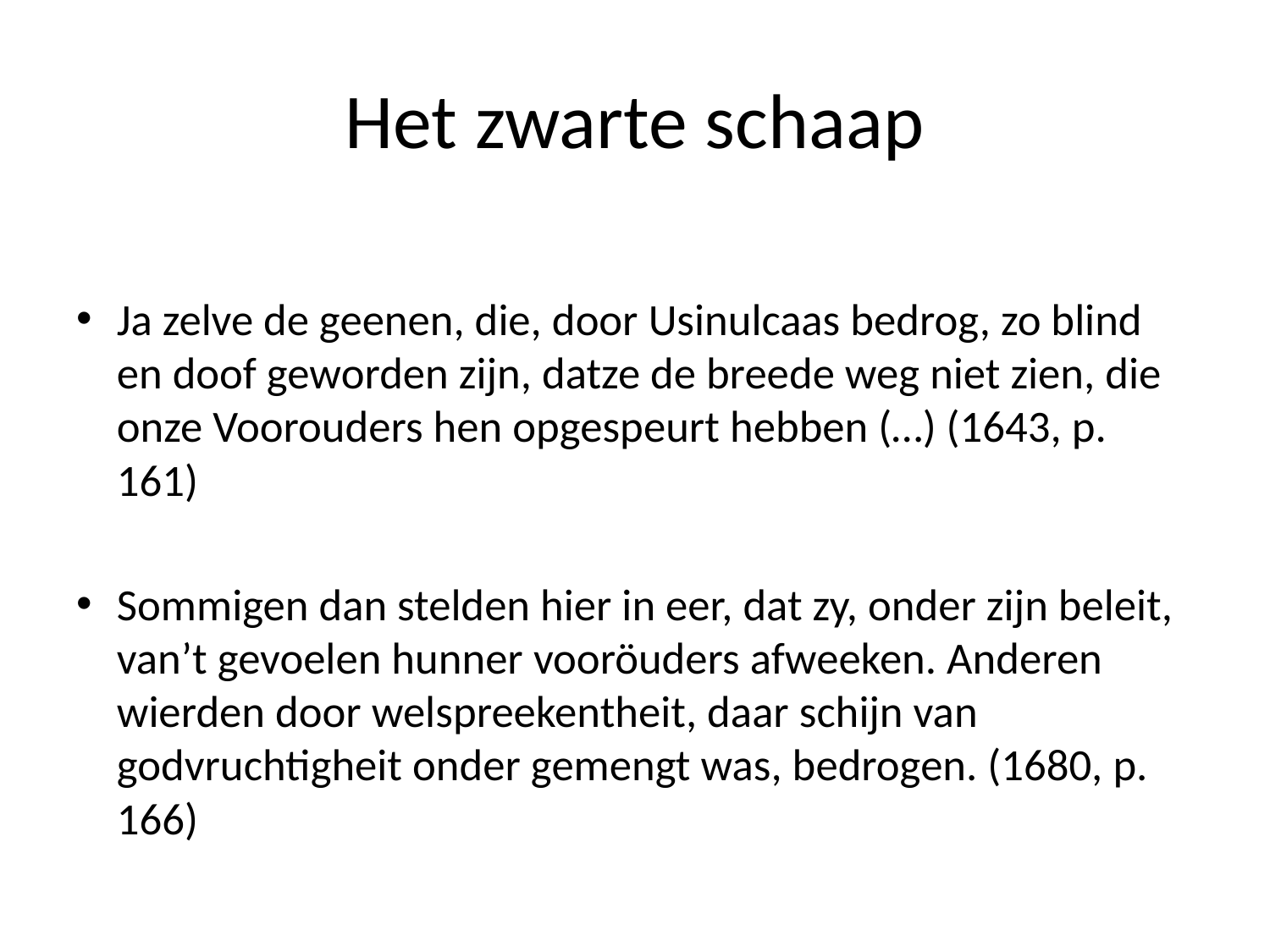

# Het zwarte schaap

Ja zelve de geenen, die, door Usinulcaas bedrog, zo blind en doof geworden zijn, datze de breede weg niet zien, die onze Voorouders hen opgespeurt hebben (…) (1643, p. 161)

Sommigen dan stelden hier in eer, dat zy, onder zijn beleit, van’t gevoelen hunner vooröuders afweeken. Anderen wierden door welspreekentheit, daar schijn van godvruchtigheit onder gemengt was, bedrogen. (1680, p. 166)